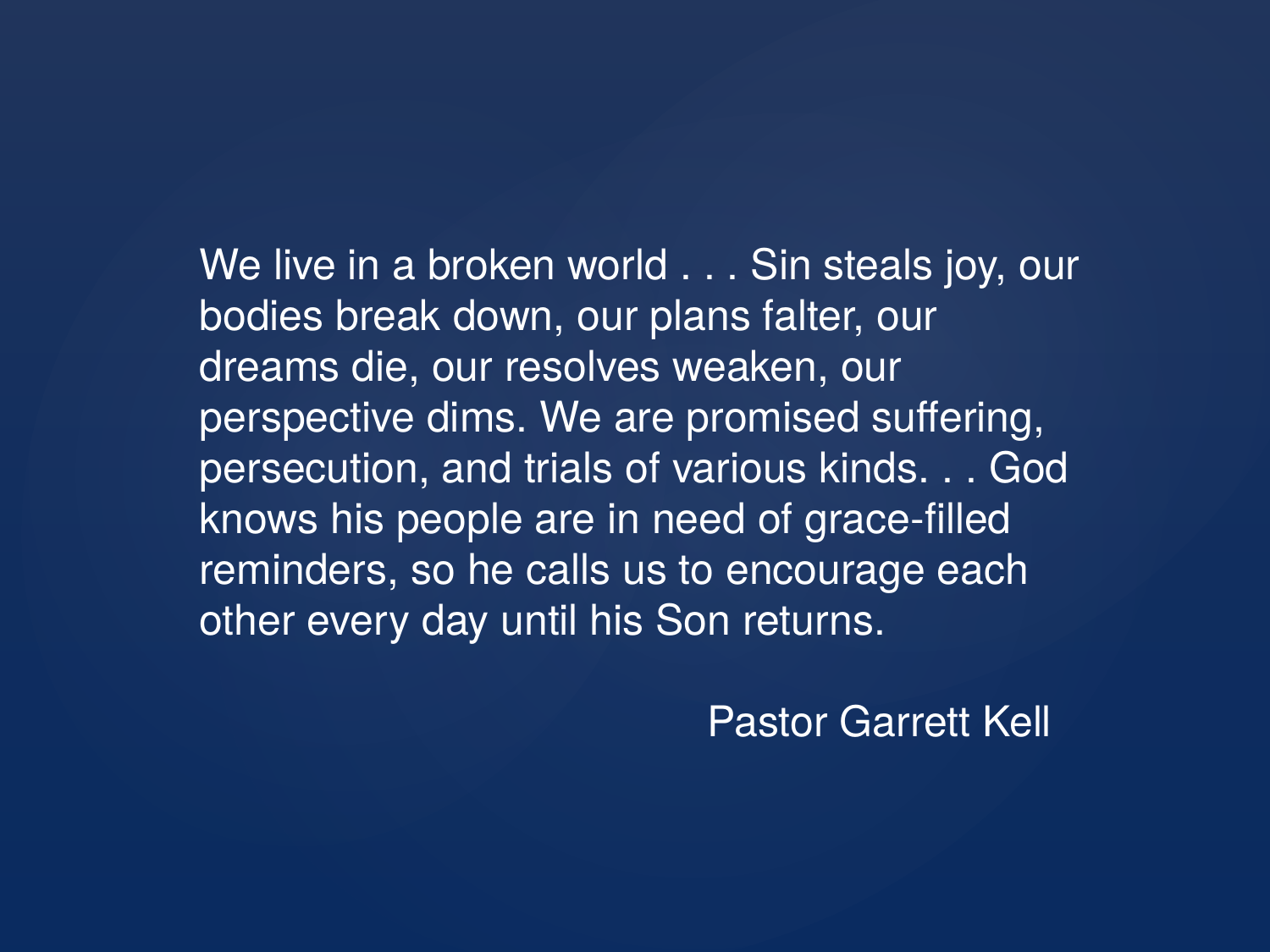

We live in a broken world . . . Sin steals joy, our bodies break down, our plans falter, our dreams die, our resolves weaken, our perspective dims. We are promised suffering, persecution, and trials of various kinds. . . God knows his people are in need of grace-filled reminders, so he calls us to encourage each other every day until his Son returns.

				Pastor Garrett Kell